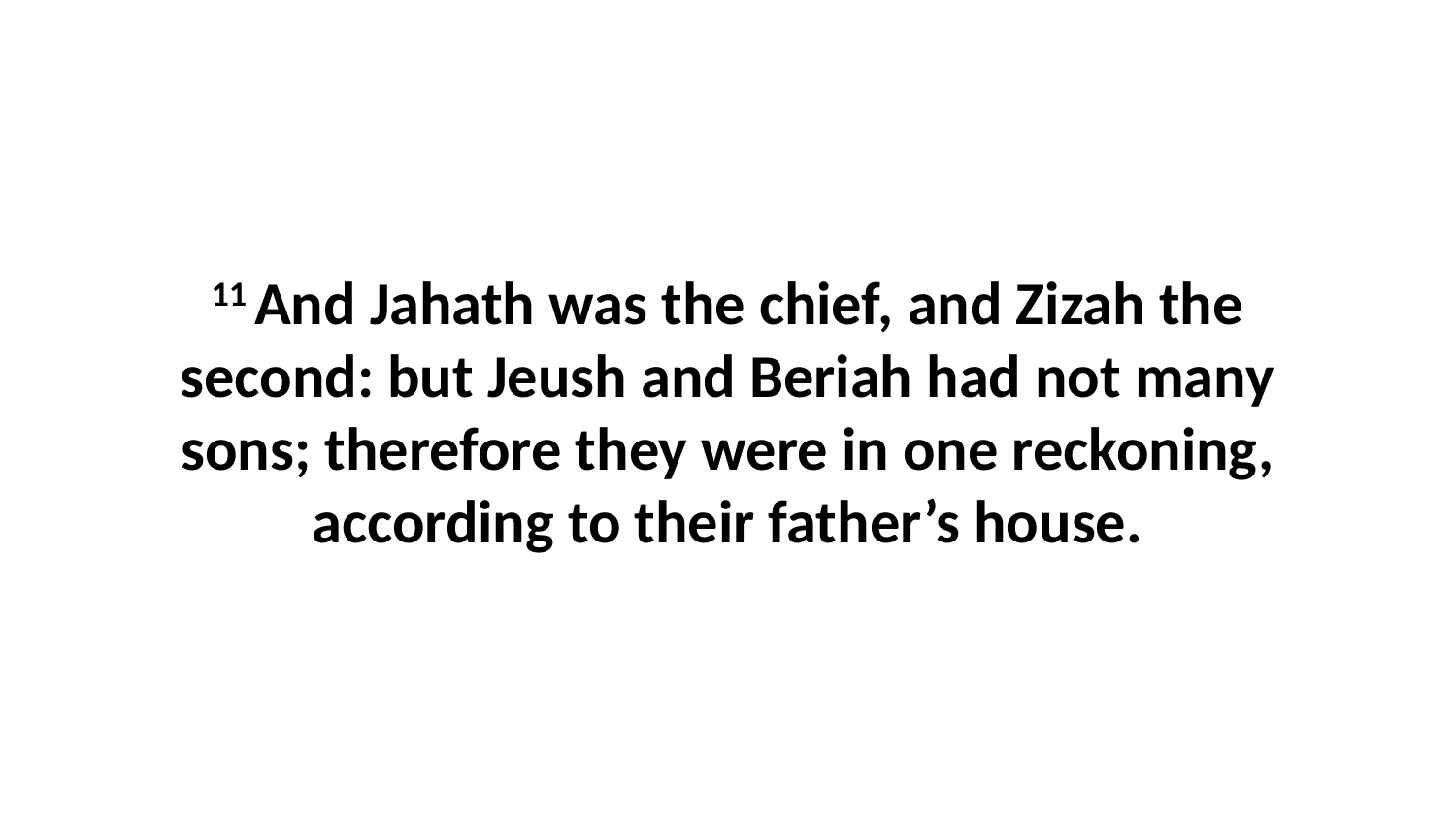

11 And Jahath was the chief, and Zizah the second: but Jeush and Beriah had not many sons; therefore they were in one reckoning, according to their father’s house.